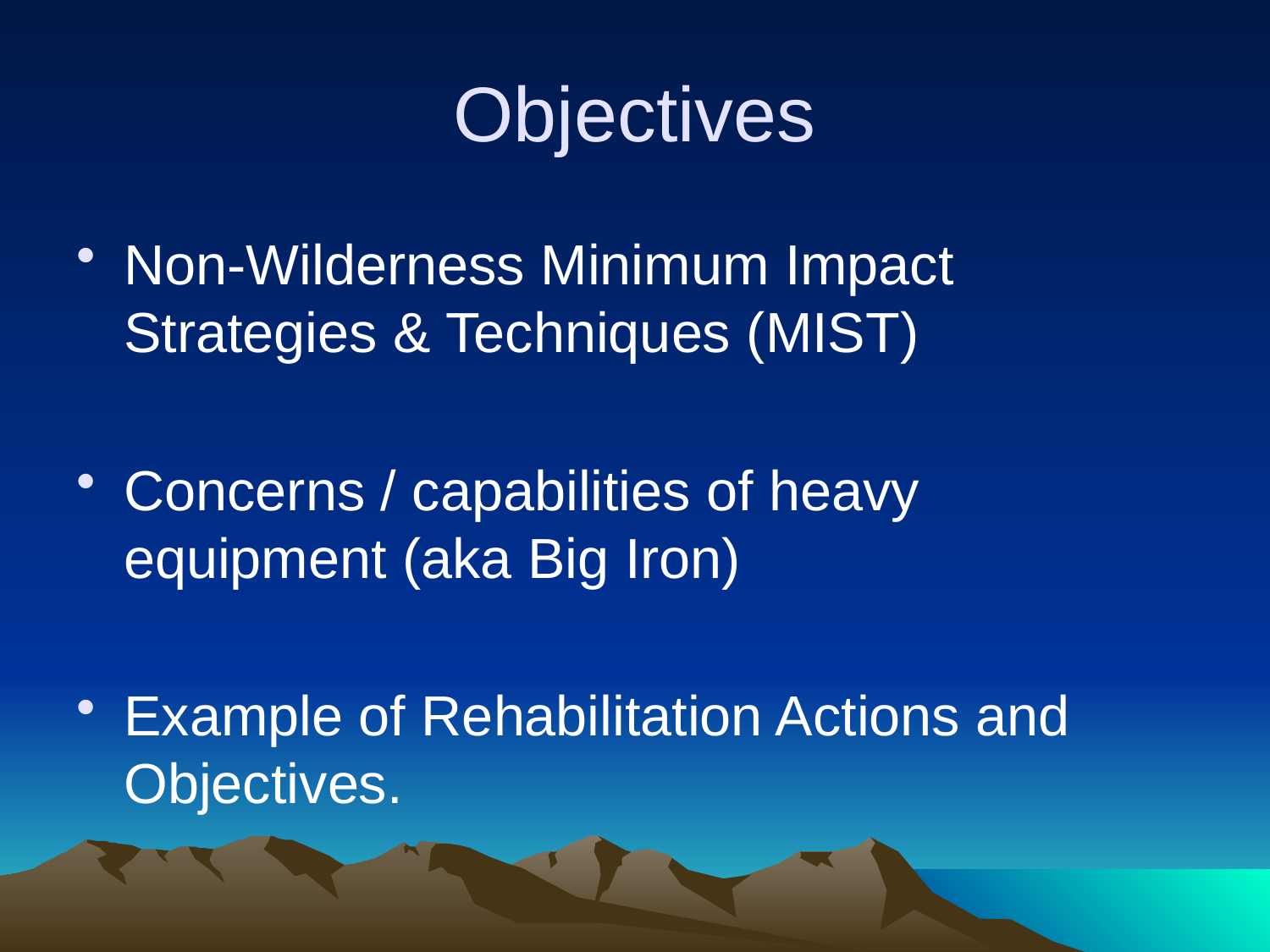

# Objectives
Non-Wilderness Minimum Impact Strategies & Techniques (MIST)

Concerns / capabilities of heavy equipment (aka Big Iron)

Example of Rehabilitation Actions and Objectives.